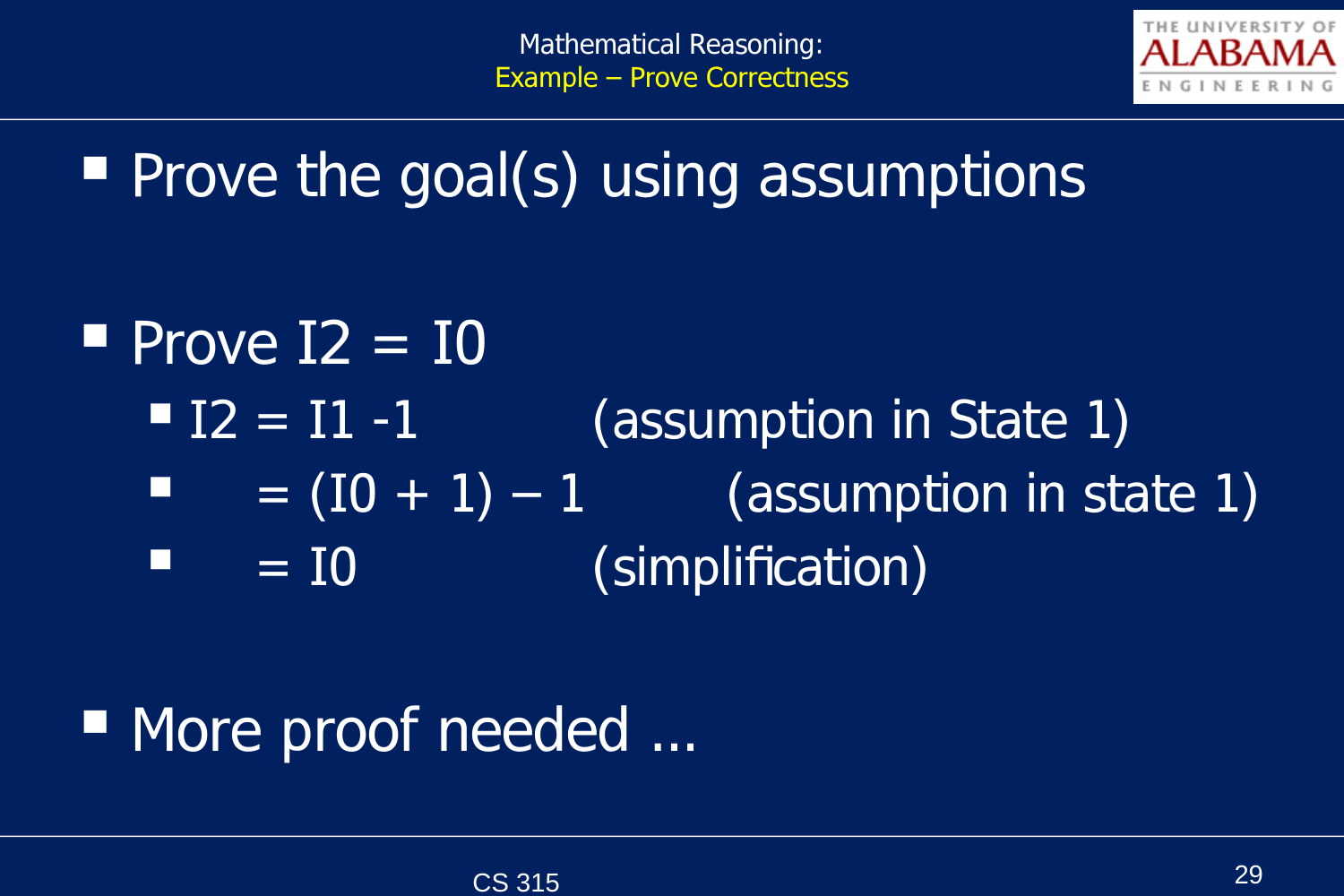

# Mathematical Reasoning: Example – Prove Correctness
Prove the goal(s) using assumptions

Prove I2 = I0
I2 = I1 -1 		(assumption in State 1)
    = (I0 + 1) – 1 	(assumption in state 1)
    = I0		(simplification)

More proof needed …
CS 315                                                                             Spring 2011
29